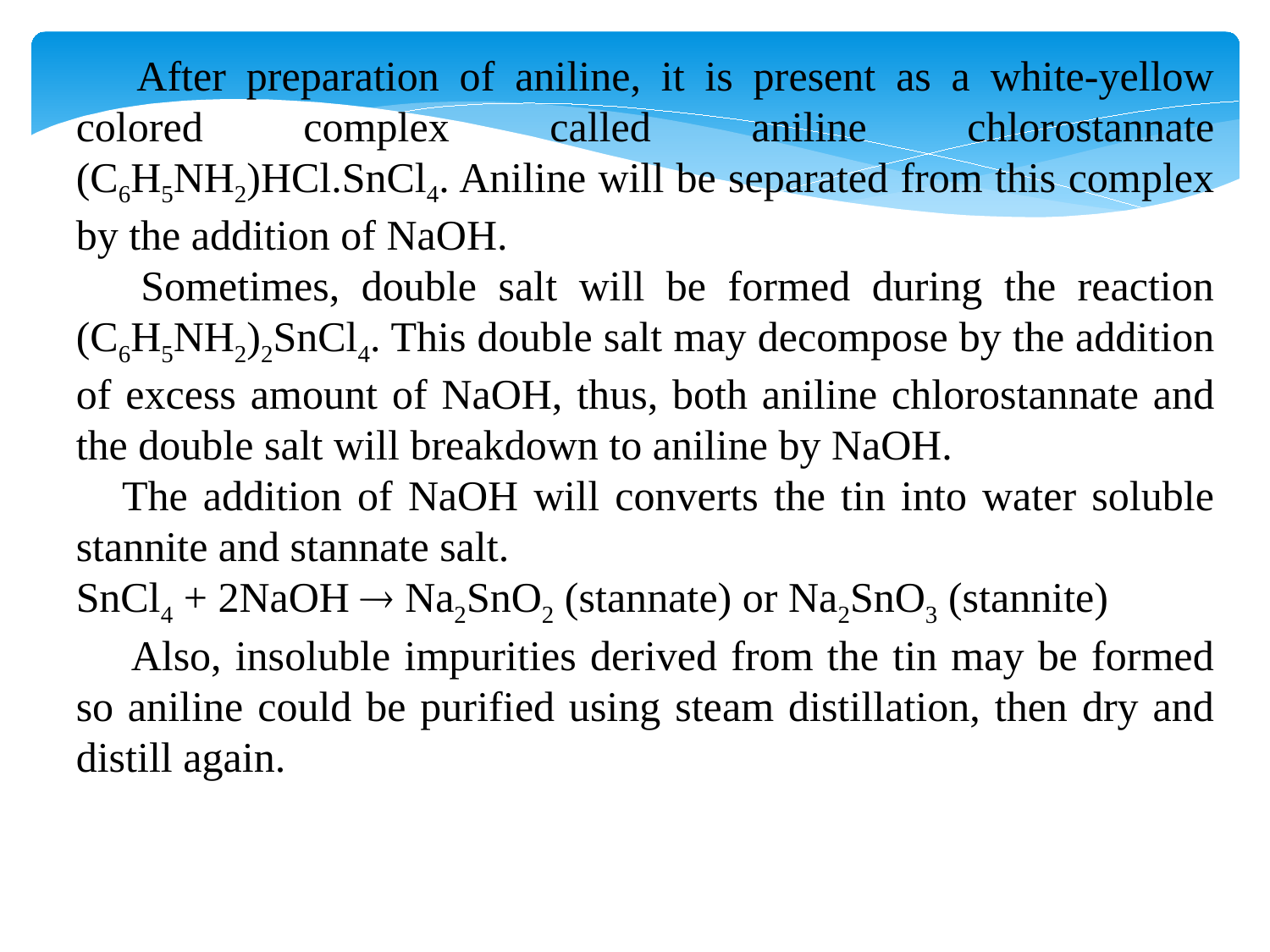

After preparation of aniline, it is present as a white-yellow colored complex called aniline chlorostannate (C6H5NH2)HCl.SnCl4. Aniline will be separated from this complex by the addition of NaOH.
   Sometimes, double salt will be formed during the reaction (C6H5NH2)2SnCl4. This double salt may decompose by the addition of excess amount of NaOH, thus, both aniline chlorostannate and the double salt will breakdown to aniline by NaOH.
   The addition of NaOH will converts the tin into water soluble stannite and stannate salt.
SnCl4 + 2NaOH → Na2SnO2 (stannate) or Na2SnO3 (stannite)
    Also, insoluble impurities derived from the tin may be formed so aniline could be purified using steam distillation, then dry and distill again.